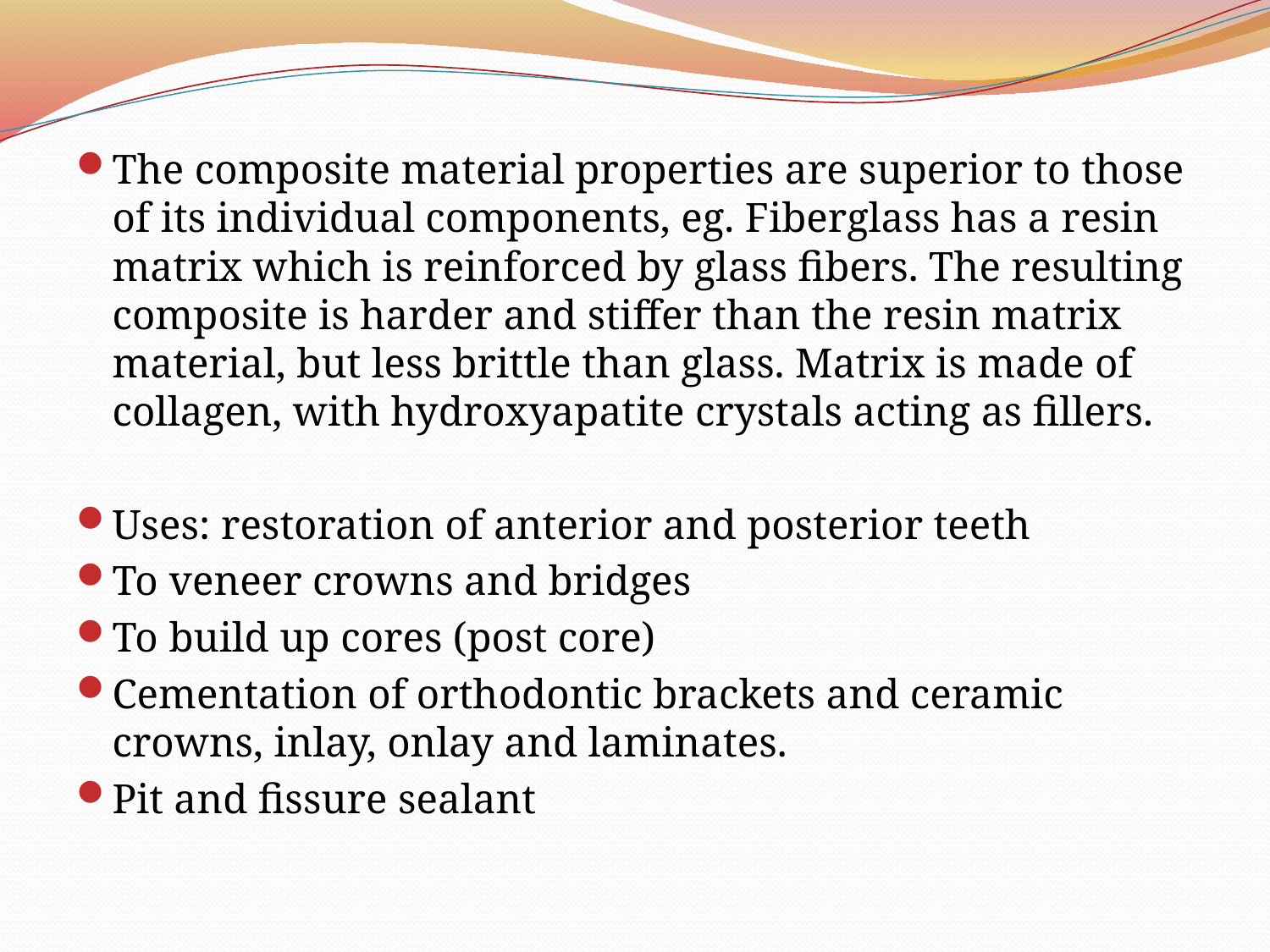

The composite material properties are superior to those of its individual components, eg. Fiberglass has a resin matrix which is reinforced by glass fibers. The resulting composite is harder and stiffer than the resin matrix material, but less brittle than glass. Matrix is made of collagen, with hydroxyapatite crystals acting as fillers.

Uses: restoration of anterior and posterior teeth
To veneer crowns and bridges
To build up cores (post core)
Cementation of orthodontic brackets and ceramic crowns, inlay, onlay and laminates.
Pit and fissure sealant